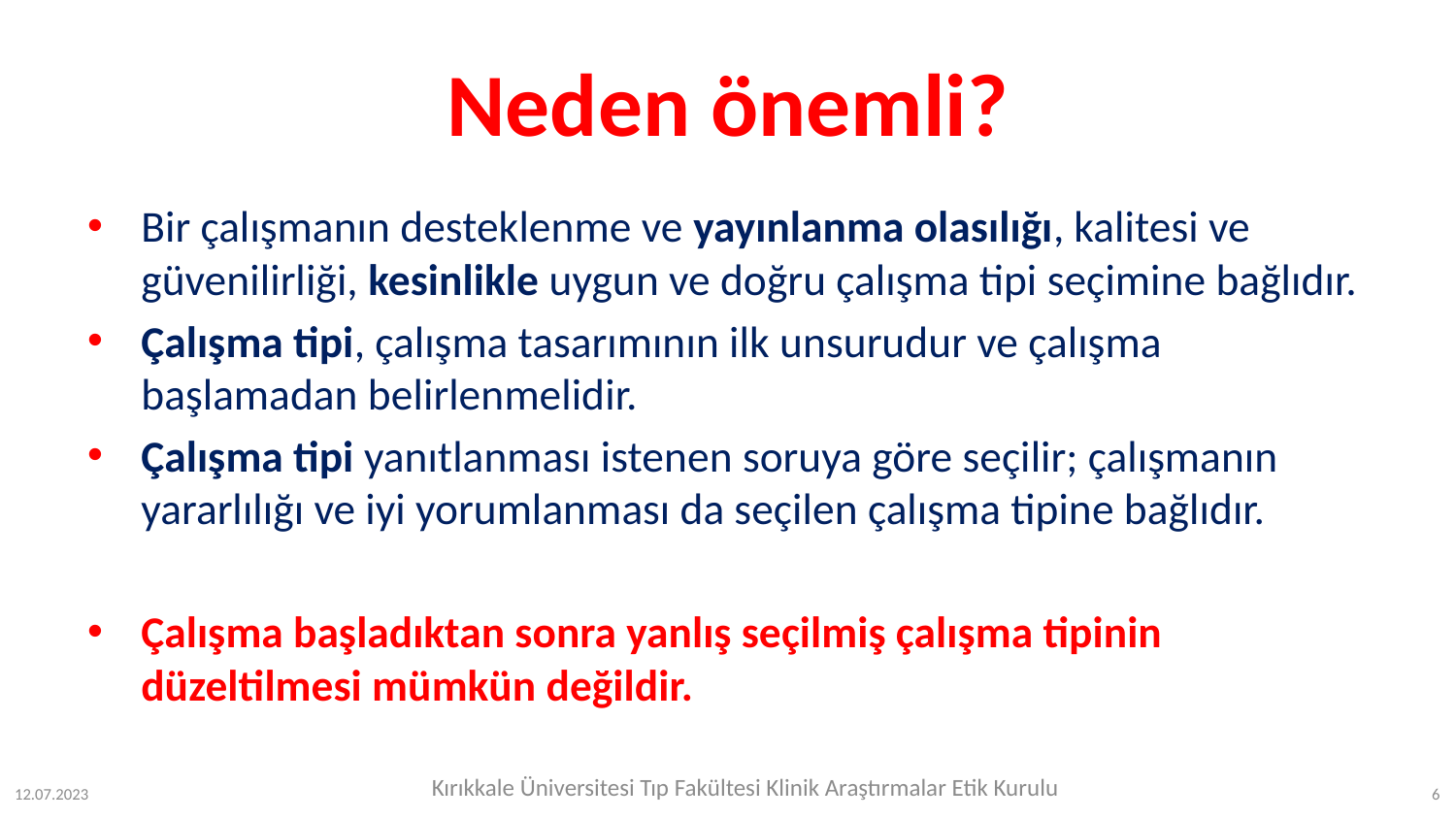

# Neden önemli?
Bir çalışmanın desteklenme ve yayınlanma olasılığı, kalitesi ve güvenilirliği, kesinlikle uygun ve doğru çalışma tipi seçimine bağlıdır.
Çalışma tipi, çalışma tasarımının ilk unsurudur ve çalışma başlamadan belirlenmelidir.
Çalışma tipi yanıtlanması istenen soruya göre seçilir; çalışmanın yararlılığı ve iyi yorumlanması da seçilen çalışma tipine bağlıdır.

Çalışma başladıktan sonra yanlış seçilmiş çalışma tipinin düzeltilmesi mümkün değildir.
Kırıkkale Üniversitesi Tıp Fakültesi Klinik Araştırmalar Etik Kurulu
12.07.2023
6